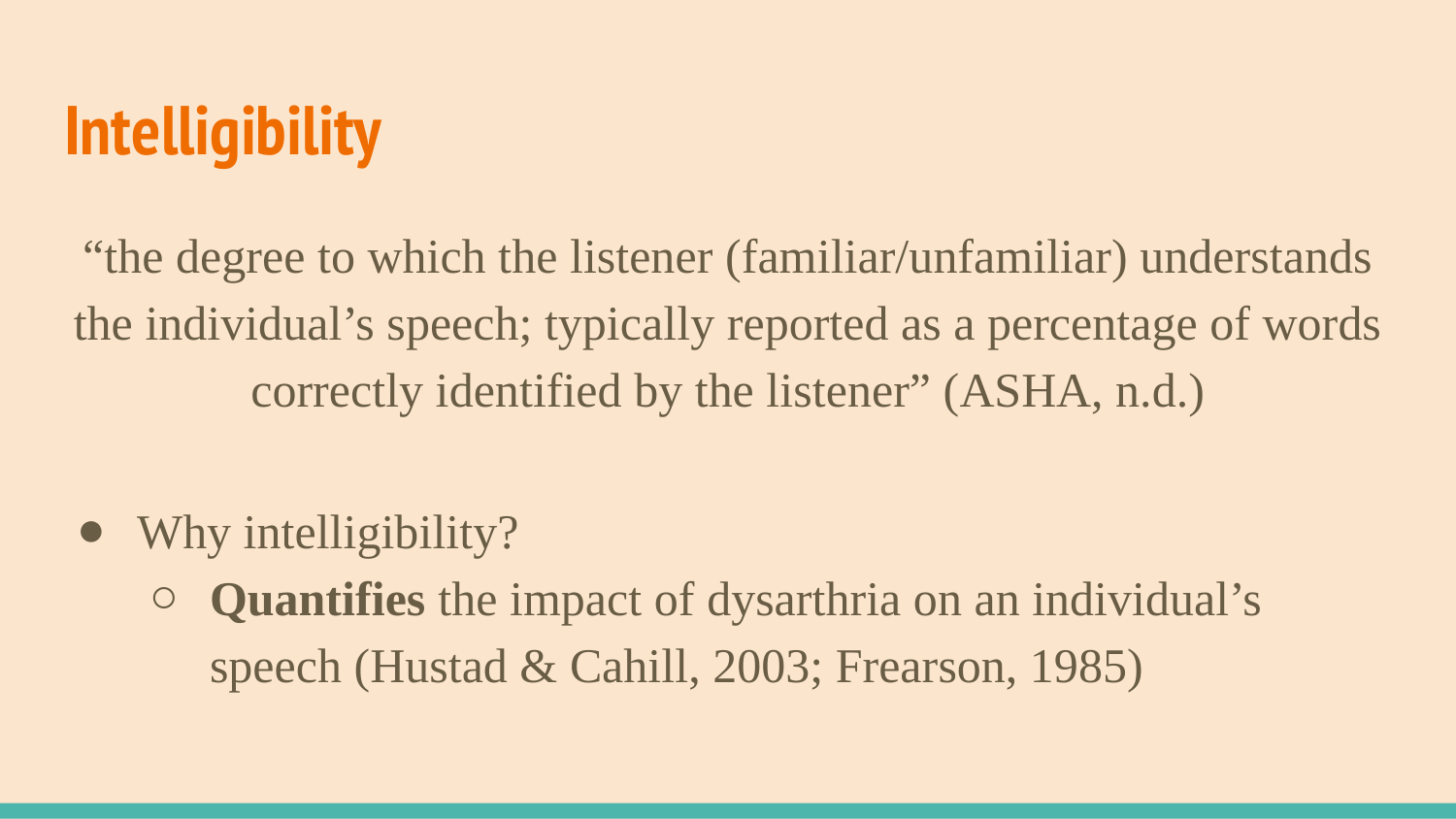

# Intelligibility
“the degree to which the listener (familiar/unfamiliar) understands the individual’s speech; typically reported as a percentage of words correctly identified by the listener” (ASHA, n.d.)

Why intelligibility?
Quantifies the impact of dysarthria on an individual’s speech (Hustad & Cahill, 2003; Frearson, 1985)